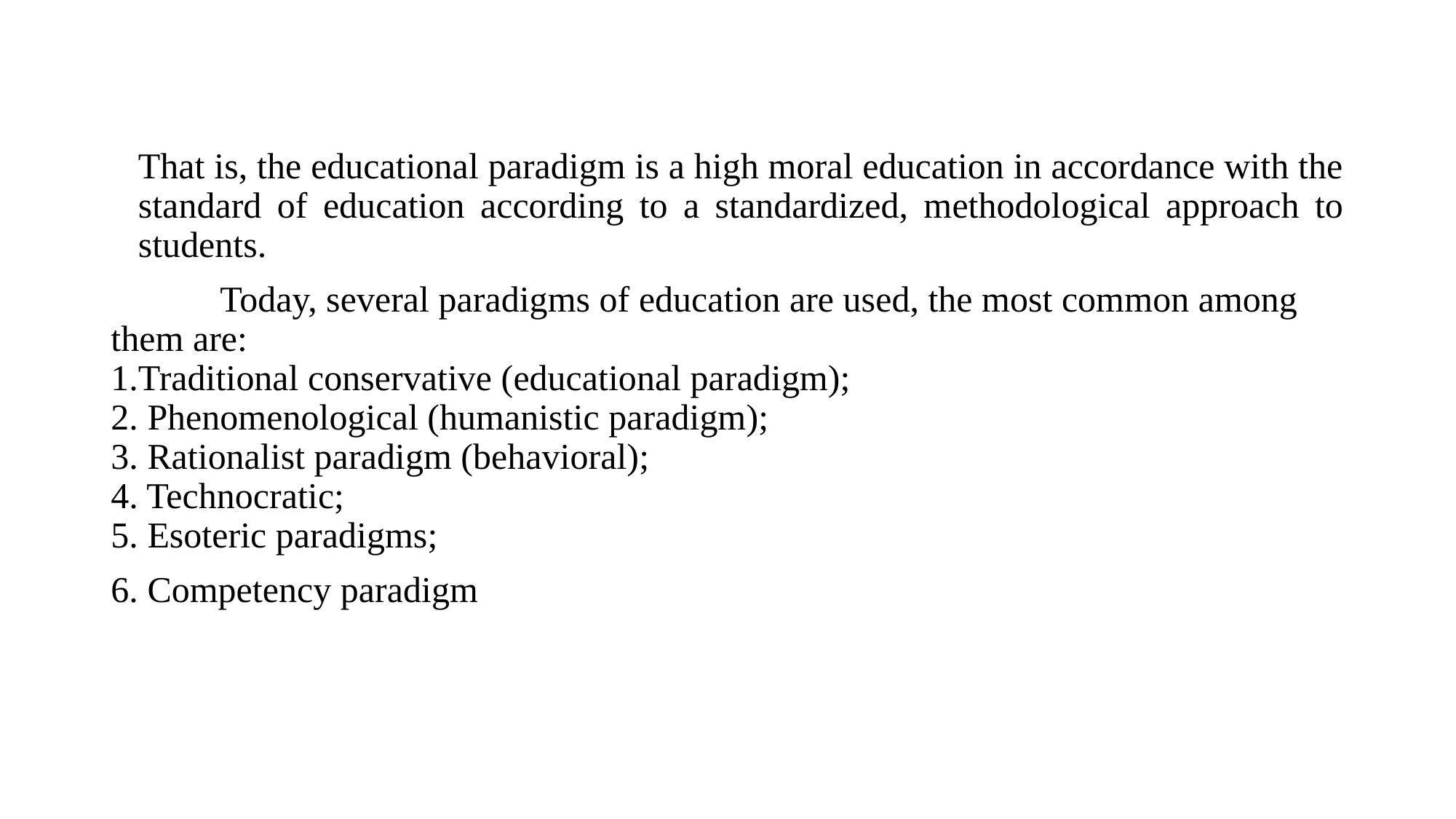

That is, the educational paradigm is a high moral education in accordance with the standard of education according to a standardized, methodological approach to students.
 	Today, several paradigms of education are used, the most common among them are:
1.Traditional conservative (educational paradigm);
2. Phenomenological (humanistic paradigm);
3. Rationalist paradigm (behavioral);
4. Technocratic;
5. Esoteric paradigms;
6. Сompetency paradigm